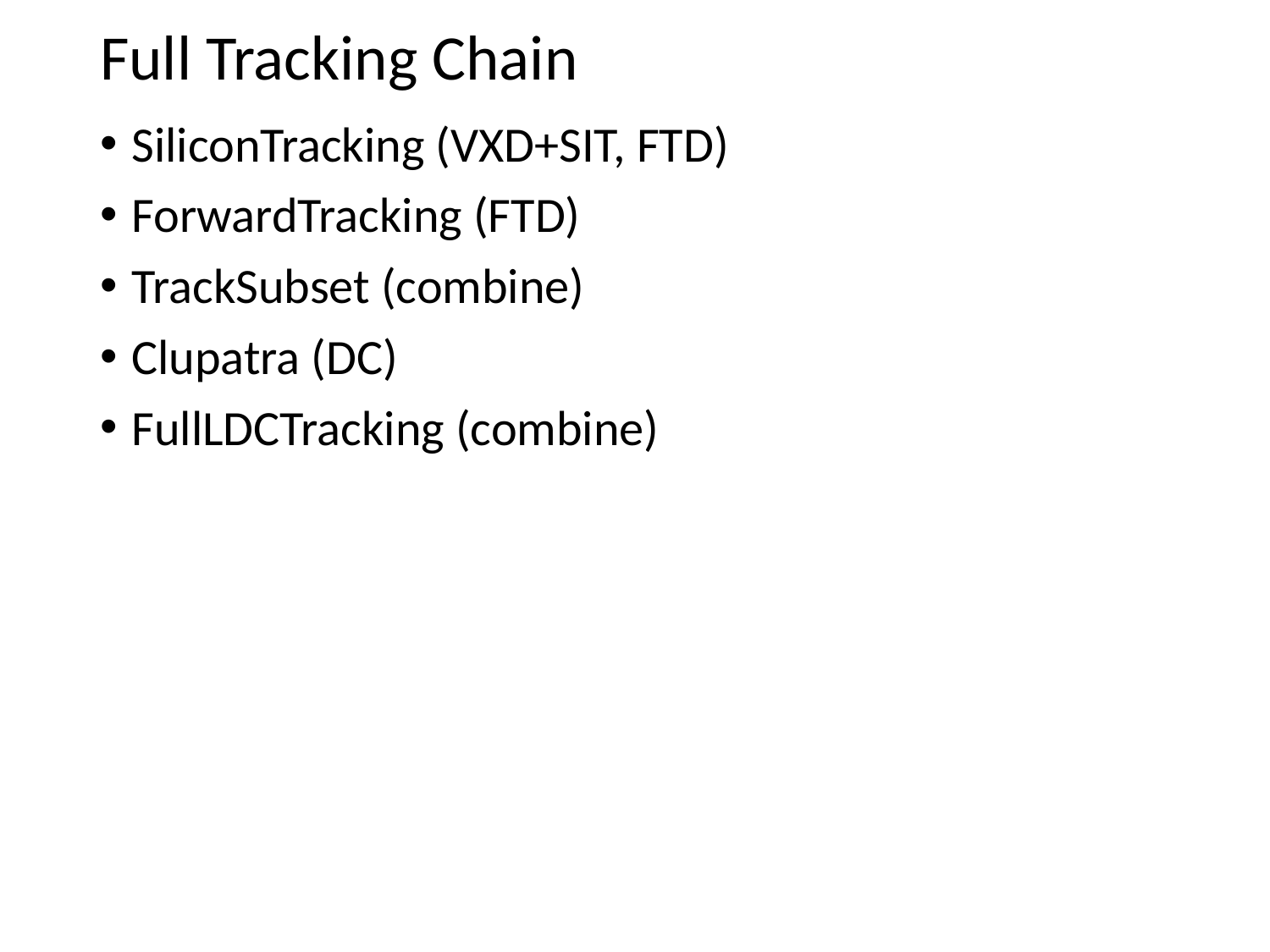

# Full Tracking Chain
SiliconTracking (VXD+SIT, FTD)
ForwardTracking (FTD)
TrackSubset (combine)
Clupatra (DC)
FullLDCTracking (combine)